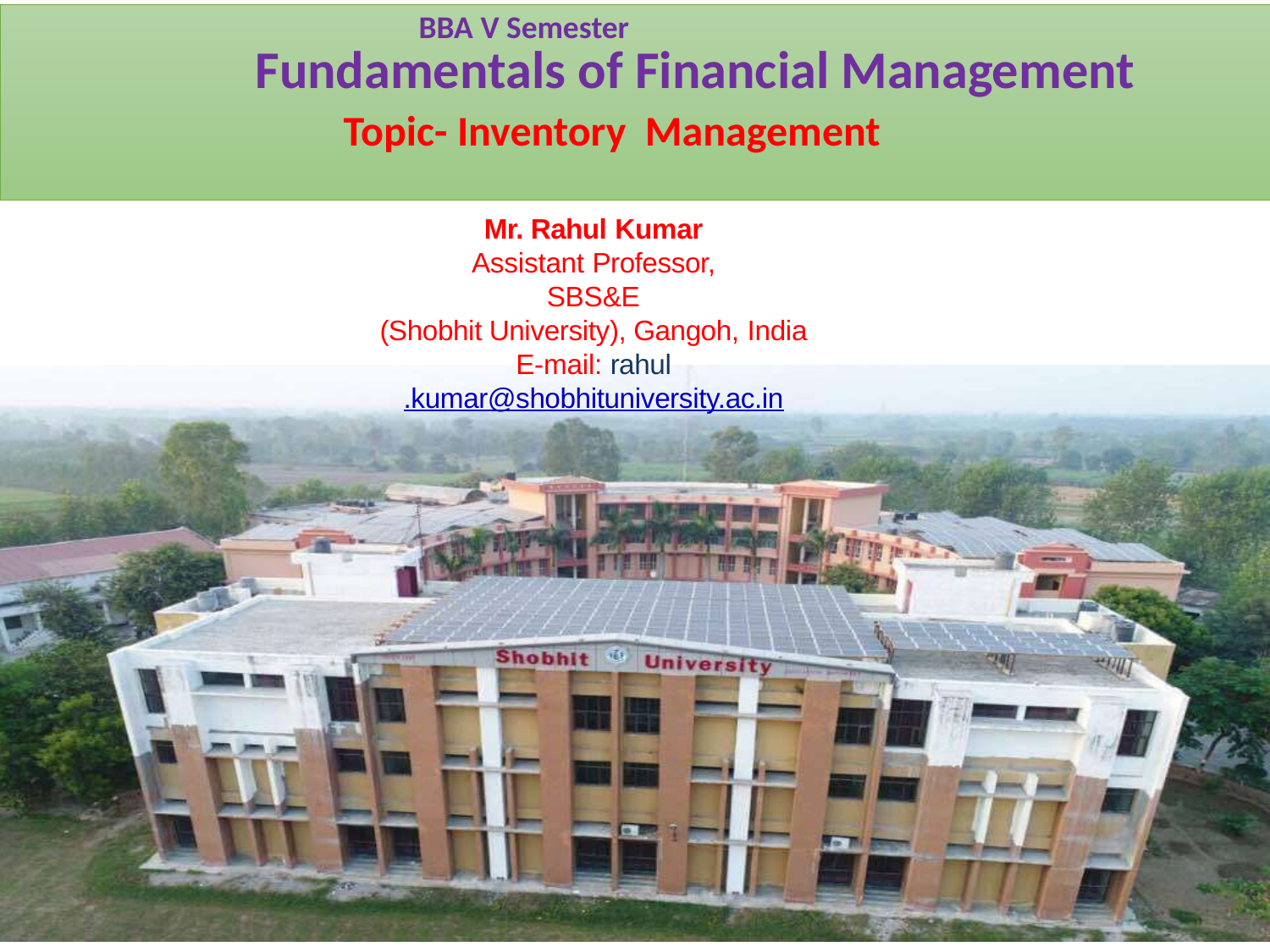

BBA V Semester
# Fundamentals of Financial Management
Topic- Inventory  Management
Mr. Rahul Kumar
Assistant Professor,
SBS&E
(Shobhit University), Gangoh, India
E-mail: rahul.kumar@shobhituniversity.ac.in